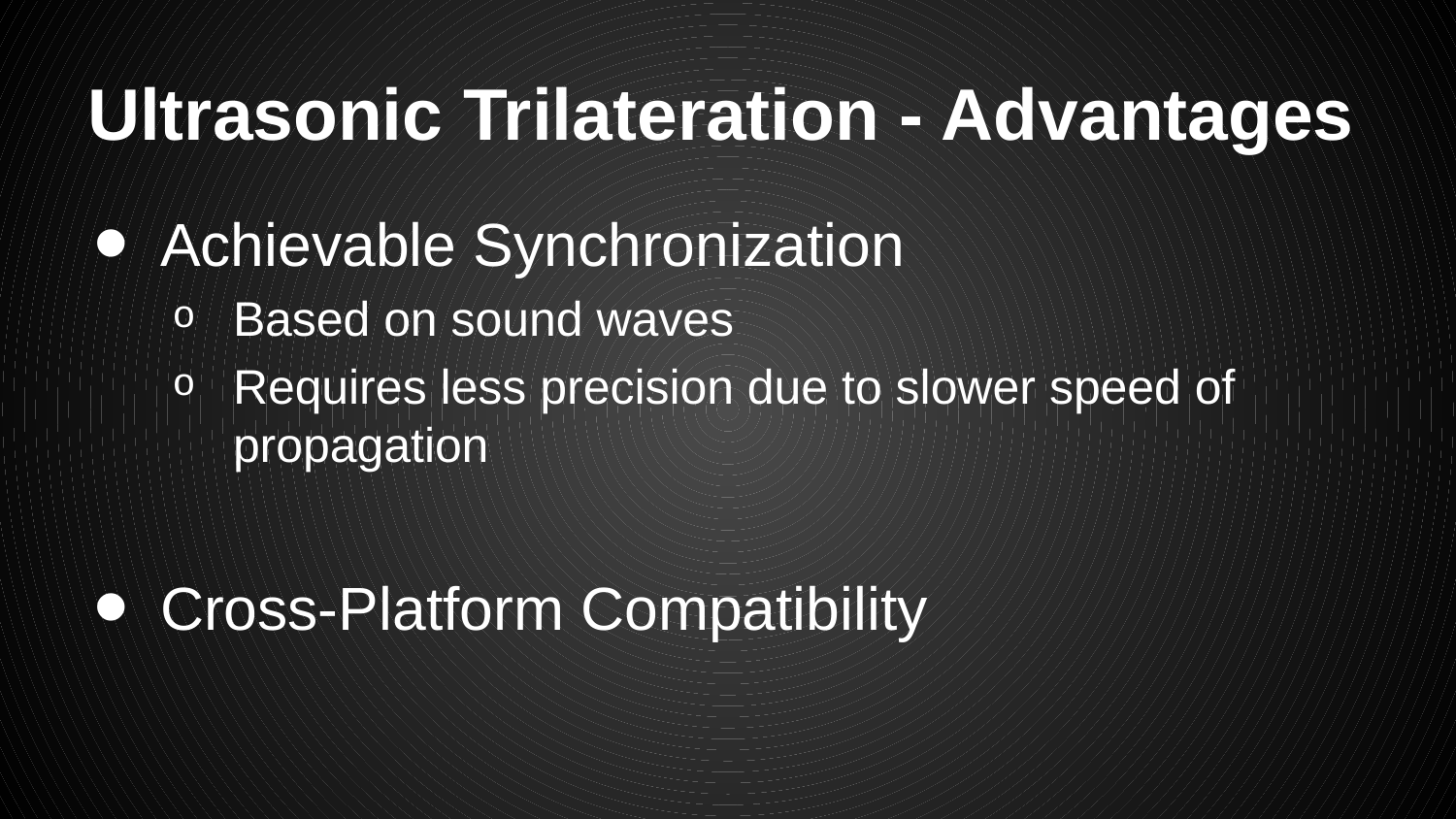

# Ultrasonic Trilateration - Advantages
Achievable Synchronization
Based on sound waves
Requires less precision due to slower speed of propagation

Cross-Platform Compatibility